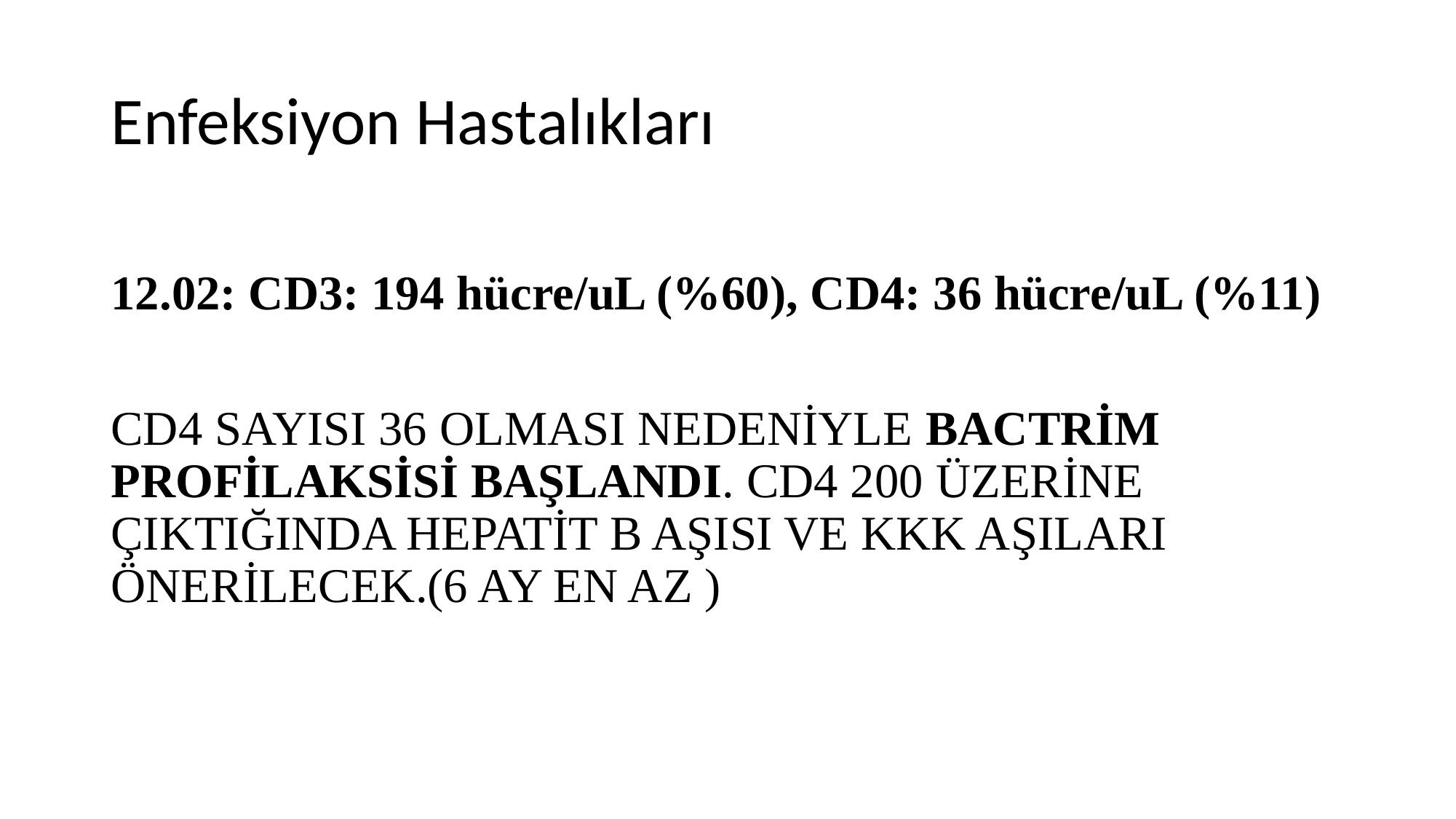

# Enfeksiyon Hastalıkları

12.02: CD3: 194 hücre/uL (%60), CD4: 36 hücre/uL (%11)

CD4 SAYISI 36 OLMASI NEDENİYLE BACTRİM PROFİLAKSİSİ BAŞLANDI. CD4 200 ÜZERİNE ÇIKTIĞINDA HEPATİT B AŞISI VE KKK AŞILARI ÖNERİLECEK.(6 AY EN AZ )